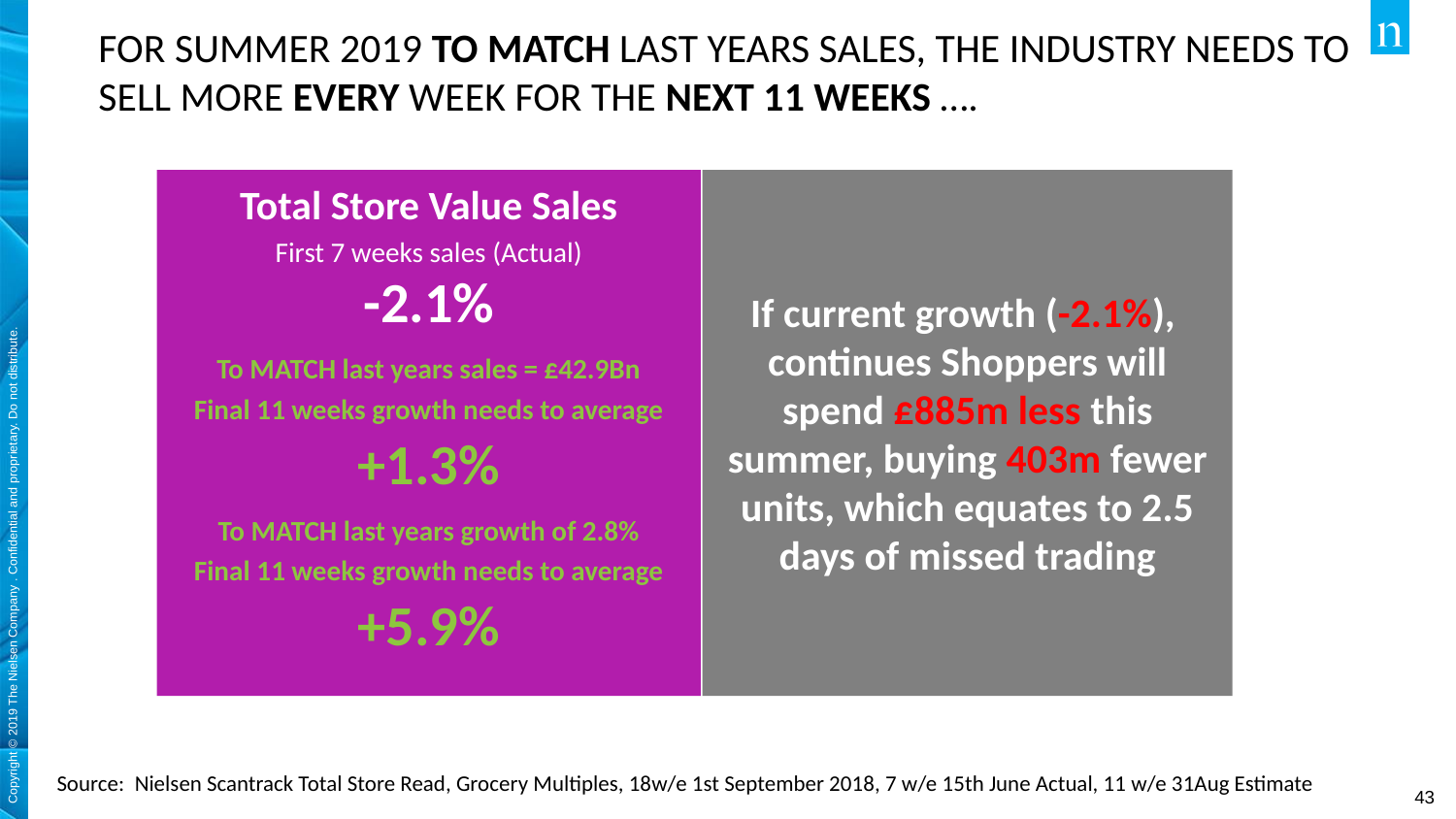

FOR SUMMER 2019 TO MATCH LAST YEARS SALES, THE INDUSTRY NEEDS TO SELL MORE EVERY WEEK FOR THE NEXT 11 WEEKS ….
If current growth (-2.1%),
continues Shoppers will spend £885m less this summer, buying 403m fewer units, which equates to 2.5 days of missed trading

Total Store Value Sales
First 7 weeks sales (Actual)
-2.1%
To MATCH last years sales = £42.9Bn
Final 11 weeks growth needs to average
+1.3%
To MATCH last years growth of 2.8%
Final 11 weeks growth needs to average
+5.9%

Source:  Nielsen Scantrack Total Store Read, Grocery Multiples, 18w/e 1st September 2018, 7 w/e 15th June Actual, 11 w/e 31Aug Estimate